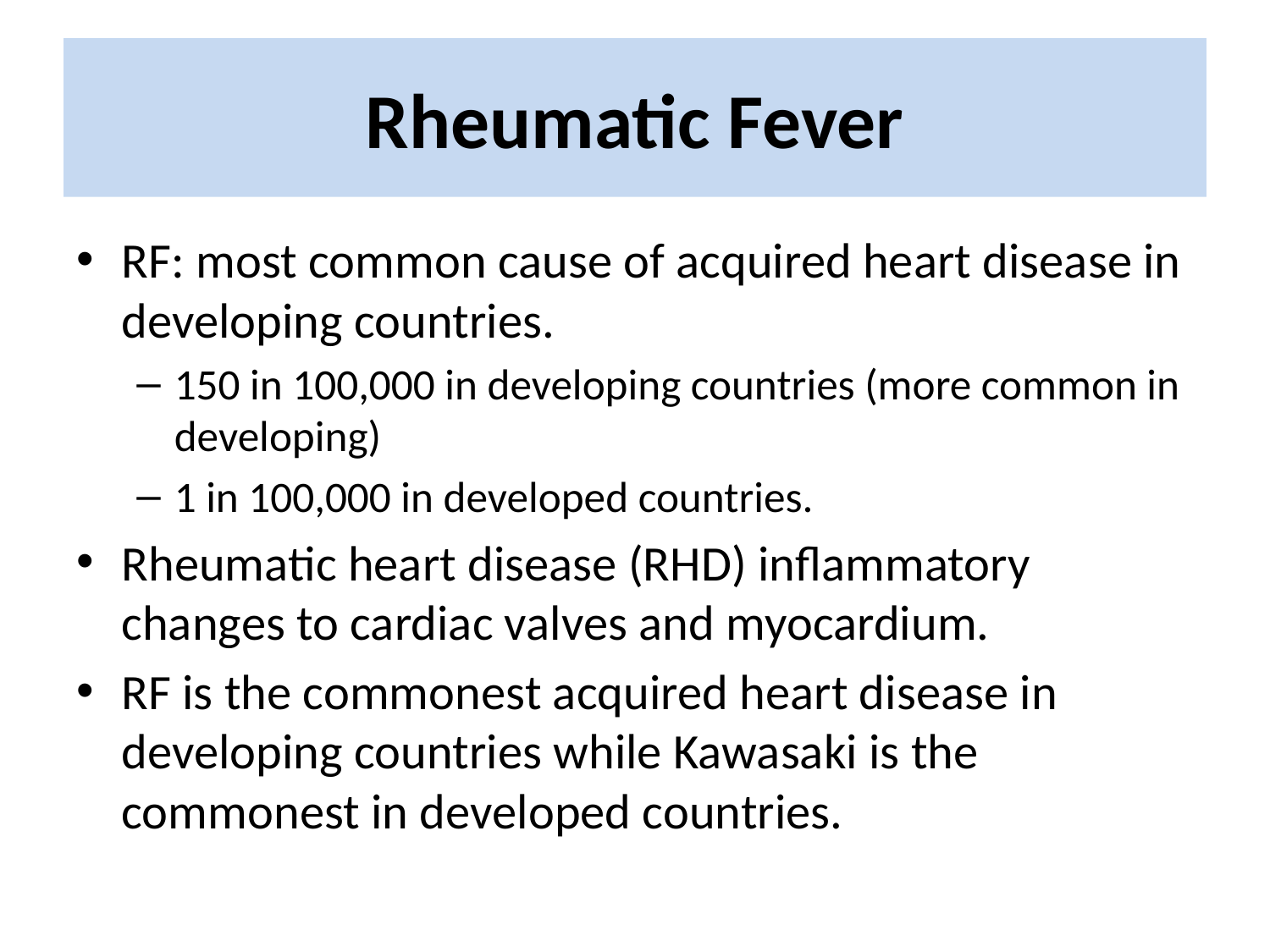

# Rheumatic Fever
RF: most common cause of acquired heart disease in developing countries.
150 in 100,000 in developing countries (more common in developing)
1 in 100,000 in developed countries.
Rheumatic heart disease (RHD) inflammatory changes to cardiac valves and myocardium.
RF is the commonest acquired heart disease in developing countries while Kawasaki is the commonest in developed countries.